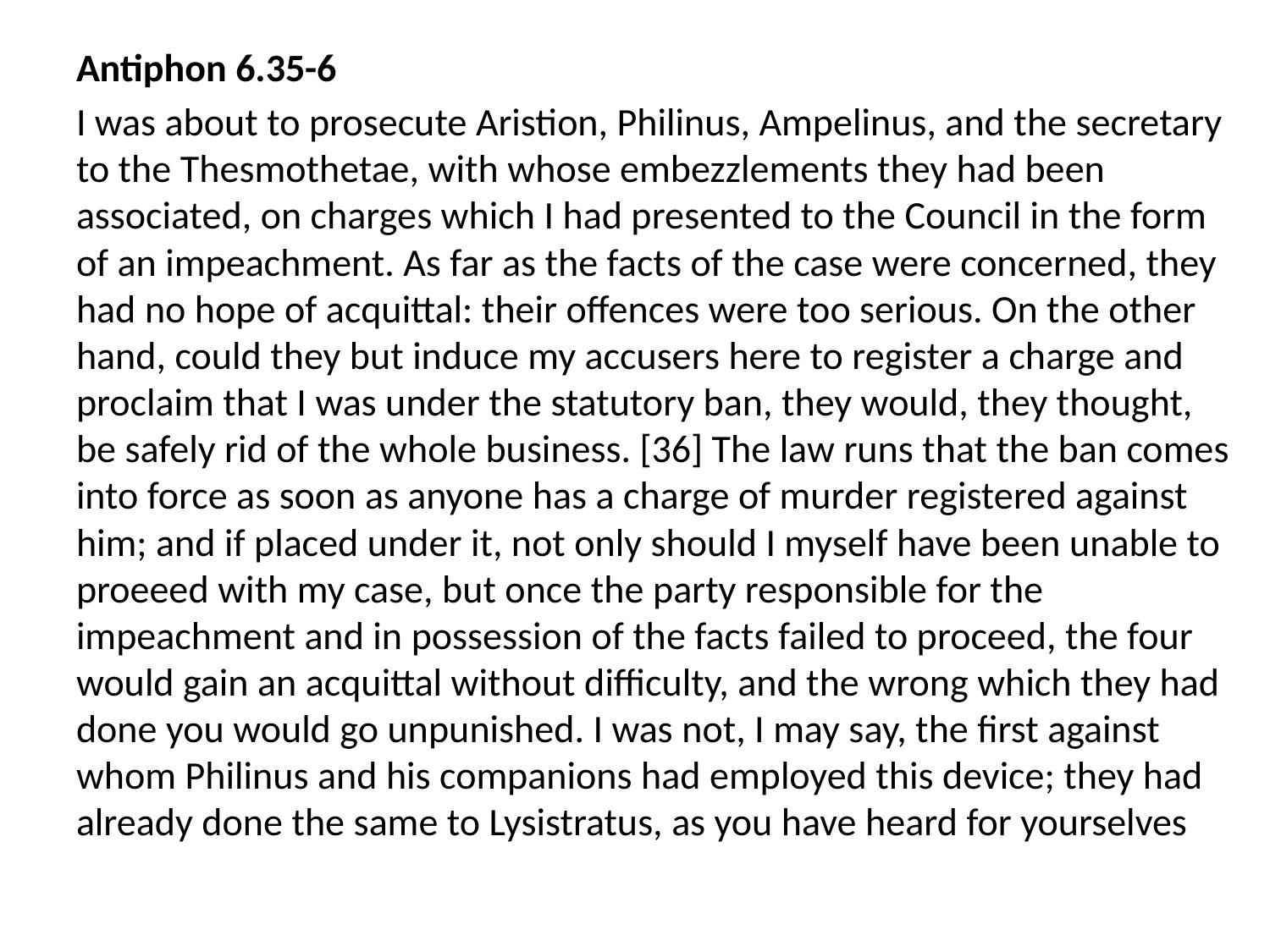

Antiphon 6.35-6
I was about to prosecute Aristion, Philinus, Ampelinus, and the secretary to the Thesmothetae, with whose embezzlements they had been associated, on charges which I had presented to the Council in the form of an impeachment. As far as the facts of the case were concerned, they had no hope of acquittal: their offences were too serious. On the other hand, could they but induce my accusers here to register a charge and proclaim that I was under the statutory ban, they would, they thought, be safely rid of the whole business. [36] The law runs that the ban comes into force as soon as anyone has a charge of murder registered against him; and if placed under it, not only should I myself have been unable to proeeed with my case, but once the party responsible for the impeachment and in possession of the facts failed to proceed, the four would gain an acquittal without difficulty, and the wrong which they had done you would go unpunished. I was not, I may say, the first against whom Philinus and his companions had employed this device; they had already done the same to Lysistratus, as you have heard for yourselves